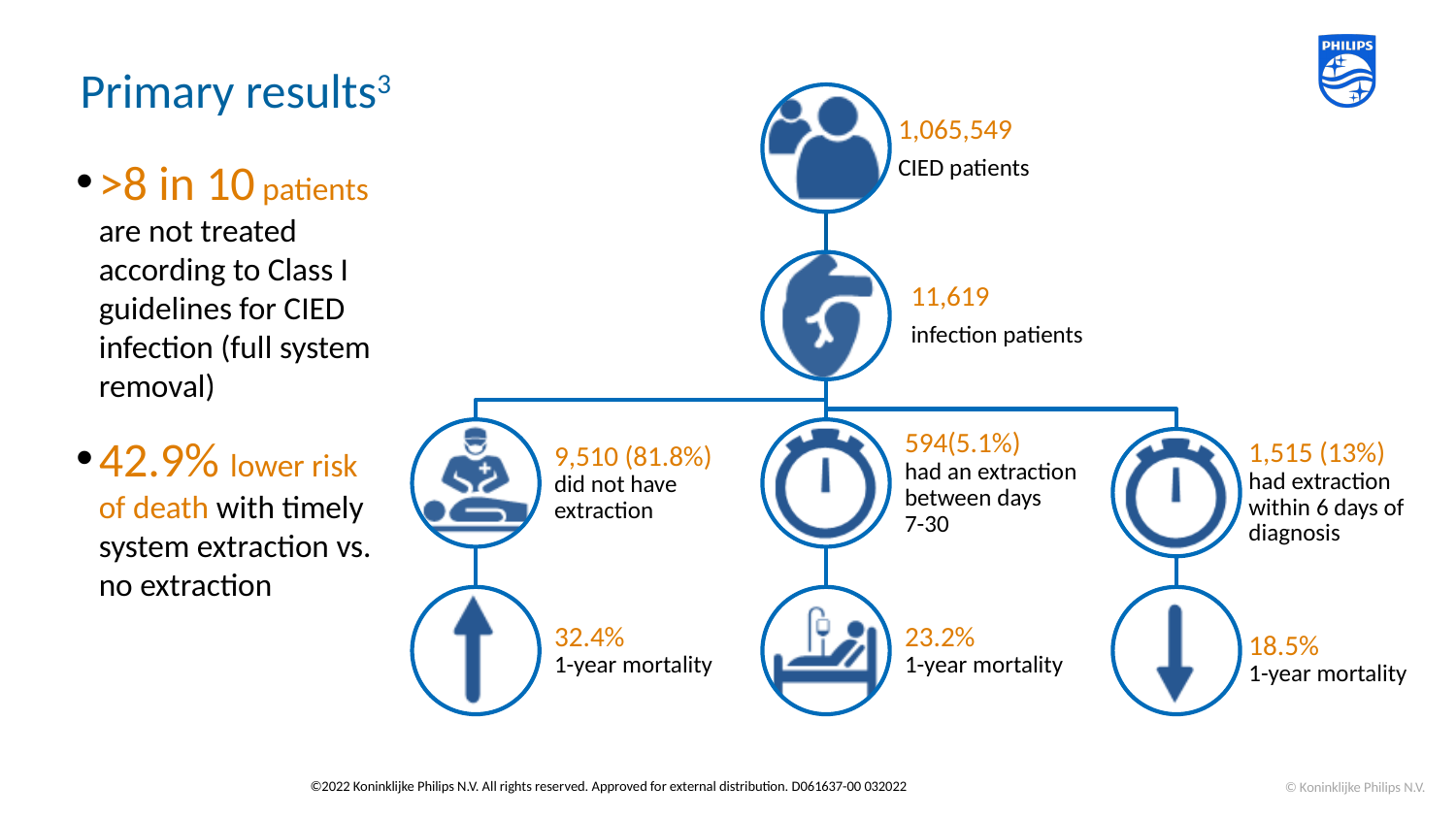

# Primary results3
1,065,549
CIED patients
11,619
infection patients
9,510 (81.8%) did not have extraction
32.4%
1-year mortality
594(5.1%)
had an extraction between days
7-30
23.2%
1-year mortality
1,515 (13%) had extraction within 6 days of diagnosis
18.5%
1-year mortality
>8 in 10 patients are not treated according to Class I guidelines for CIED infection (full system removal)
42.9% lower risk of death with timely system extraction vs. no extraction

©2022 Koninklijke Philips N.V. All rights reserved. Approved for external distribution. D061637-00 032022